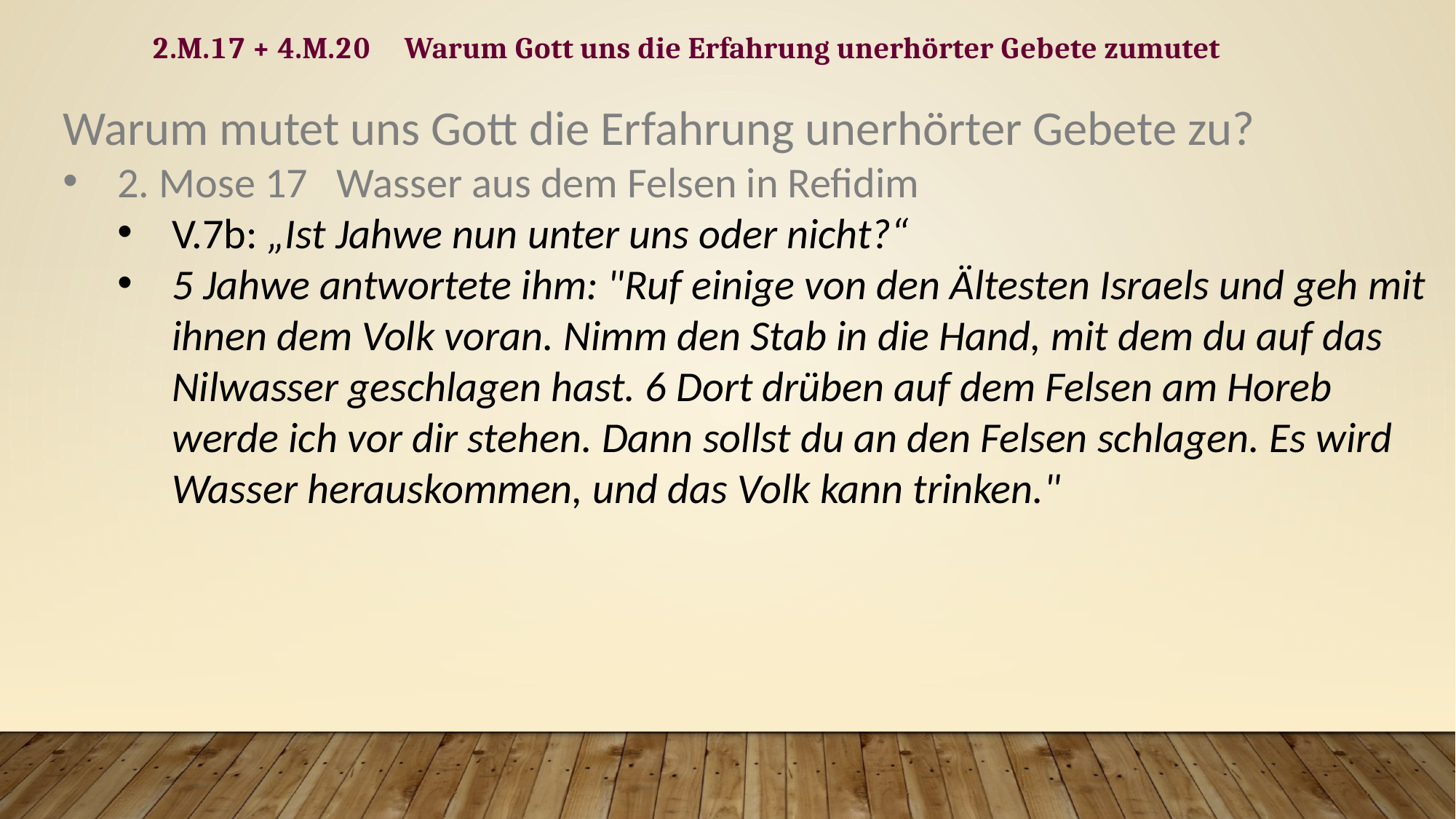

2.M.17 + 4.M.20     Warum Gott uns die Erfahrung unerhörter Gebete zumutet
Warum mutet uns Gott die Erfahrung unerhörter Gebete zu?
2. Mose 17   Wasser aus dem Felsen in Refidim
V.7b: „Ist Jahwe nun unter uns oder nicht?“
5 Jahwe antwortete ihm: "Ruf einige von den Ältesten Israels und geh mit ihnen dem Volk voran. Nimm den Stab in die Hand, mit dem du auf das Nilwasser geschlagen hast. 6 Dort drüben auf dem Felsen am Horeb werde ich vor dir stehen. Dann sollst du an den Felsen schlagen. Es wird Wasser herauskommen, und das Volk kann trinken."